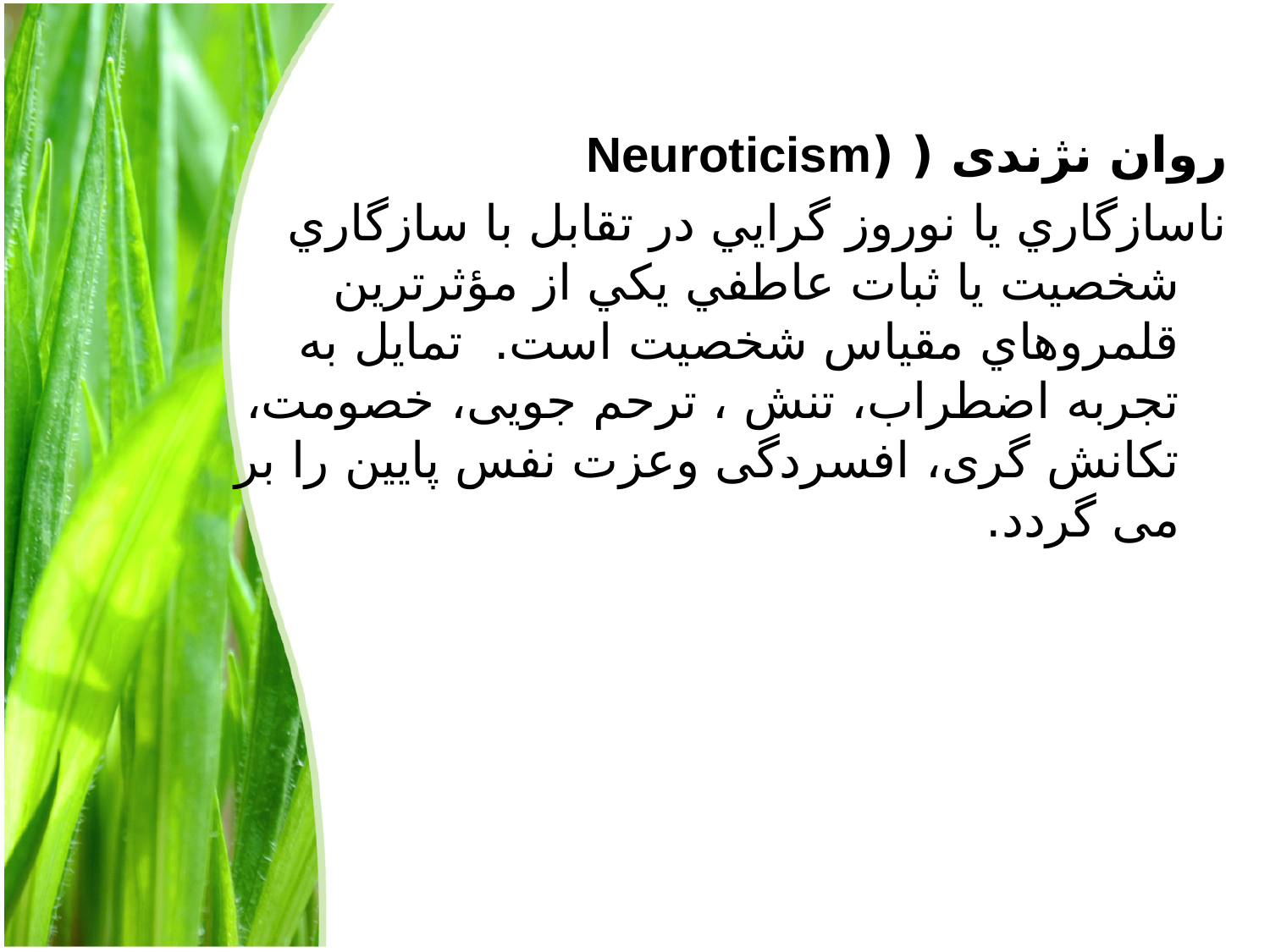

روان نژندی ( (Neuroticism
ناسازگاري يا نوروز گرايي در تقابل با سازگاري شخصيت يا ثبات عاطفي يکي از مؤثرترين قلمروهاي مقياس شخصيت است.  تمایل به تجربه اضطراب، تنش ، ترحم جویی، خصومت، تکانش گری، افسردگی وعزت نفس پایین را بر می گردد.